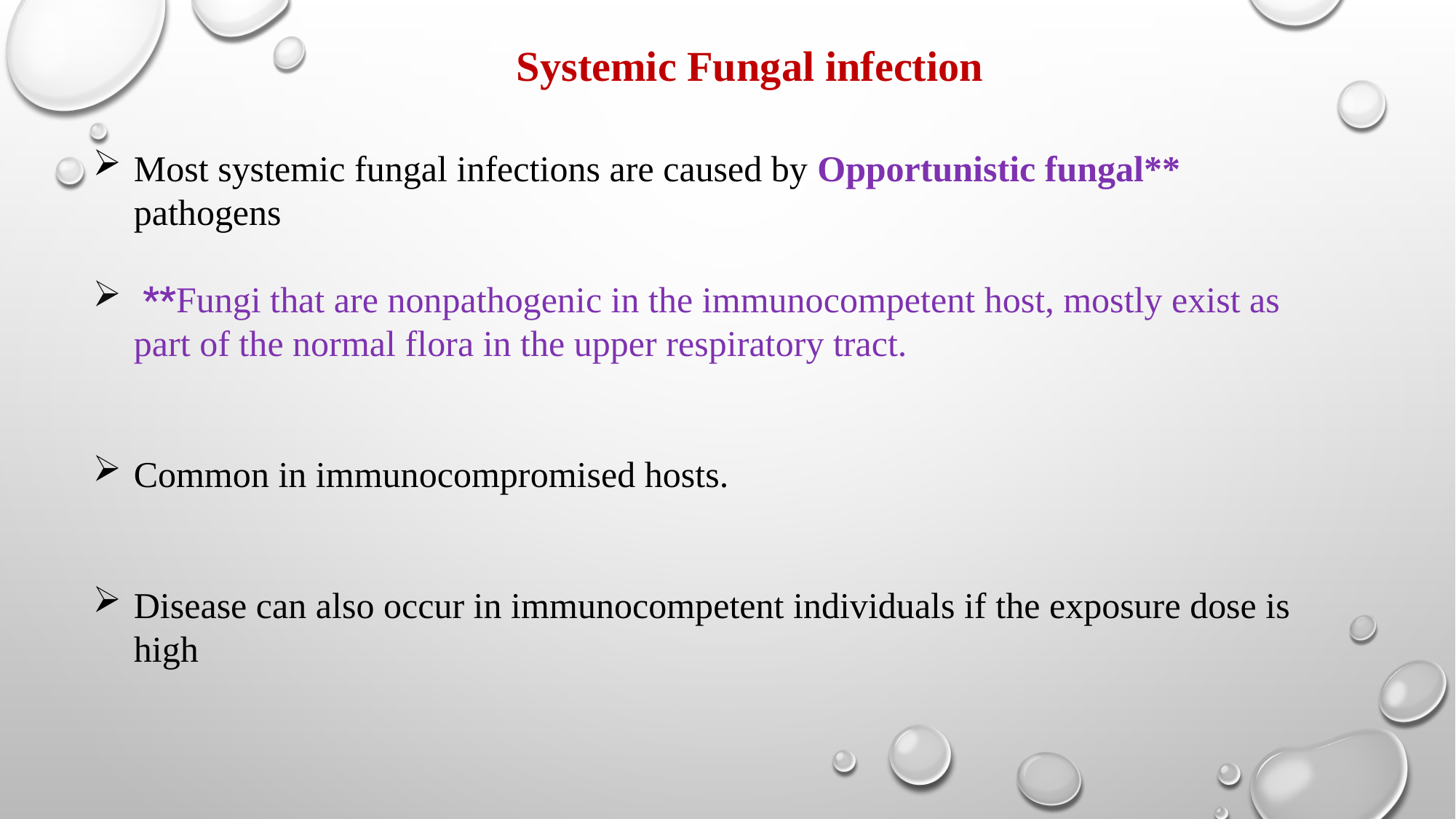

Systemic Fungal infection
Most systemic fungal infections are caused by Opportunistic fungal** pathogens

 **Fungi that are nonpathogenic in the immunocompetent host, mostly exist as part of the normal flora in the upper respiratory tract.

Common in immunocompromised hosts.

Disease can also occur in immunocompetent individuals if the exposure dose is high